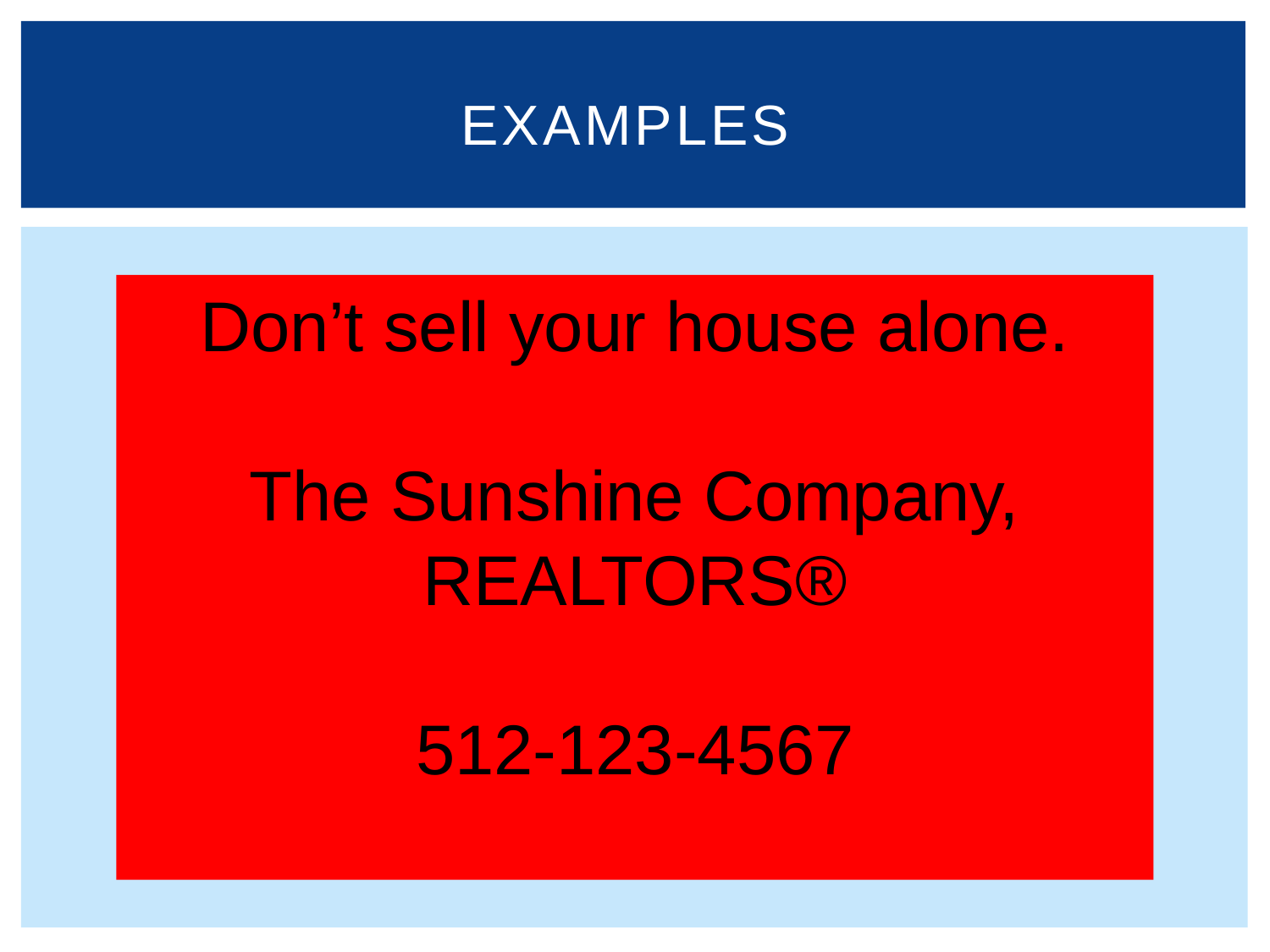

# Examples

Don’t sell your house alone.

The Sunshine Company, REALTORS®

512-123-4567